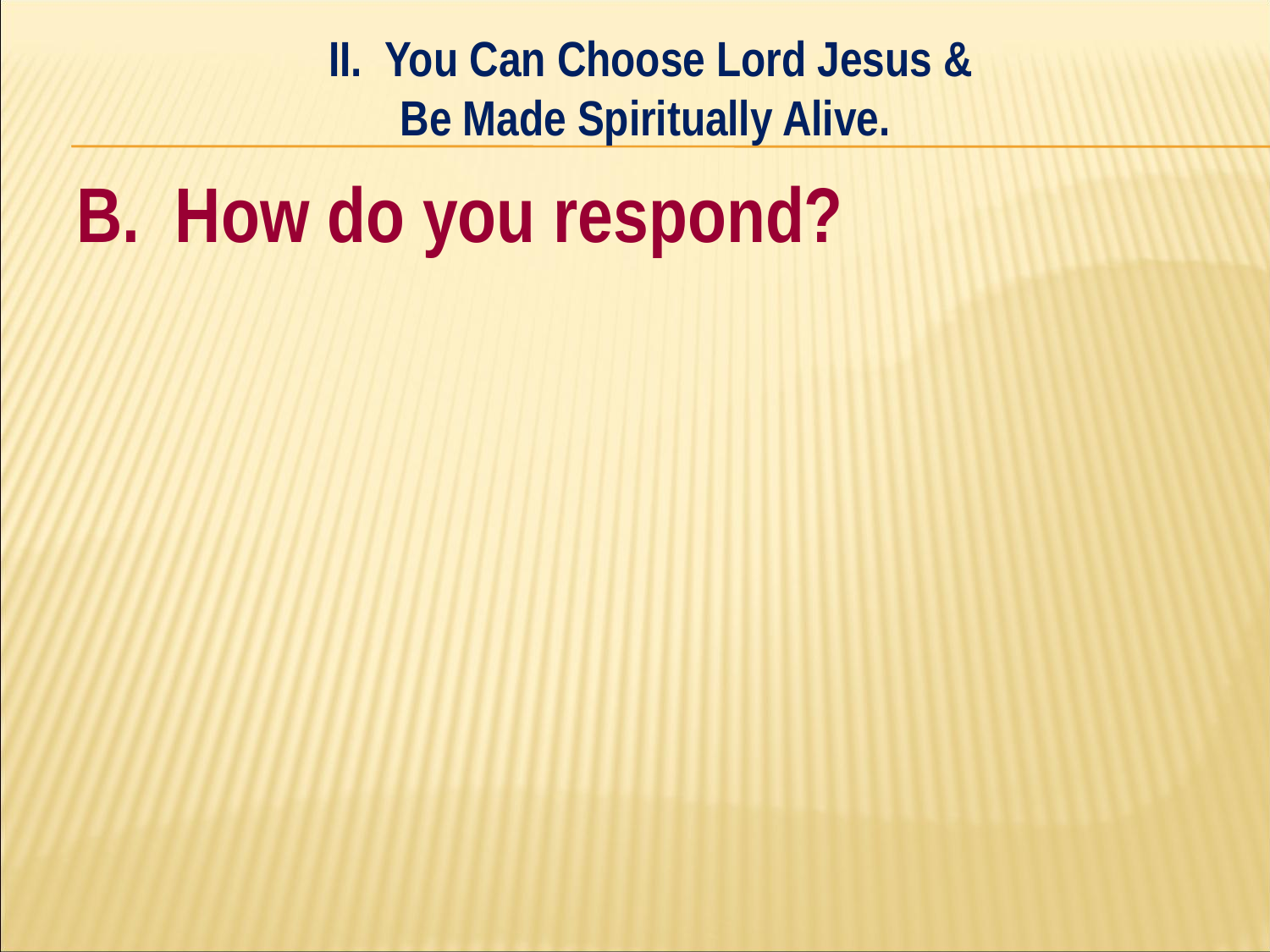

II.  You Can Choose Lord Jesus &
Be Made Spiritually Alive.
#
B.  How do you respond?